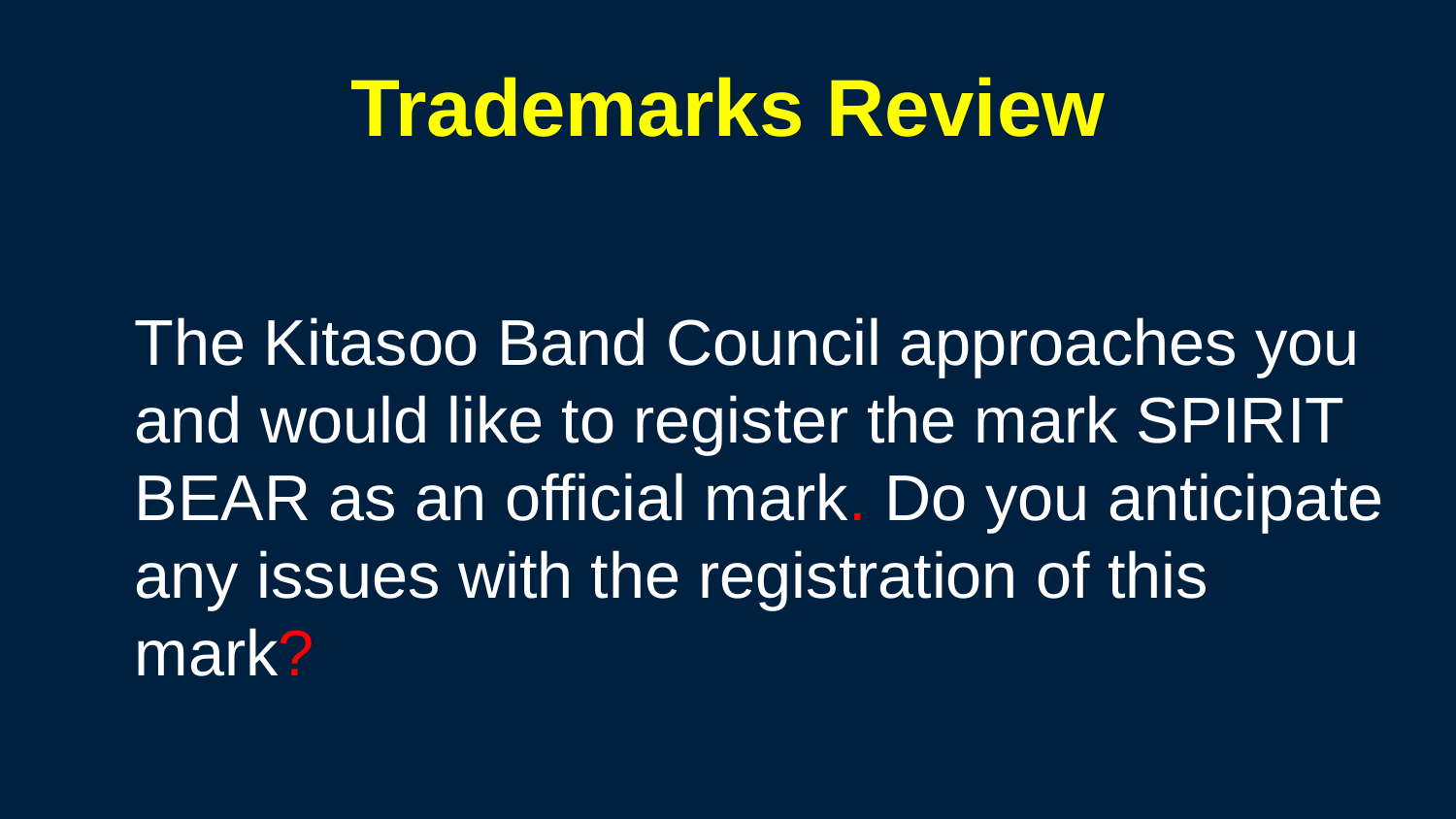

#
Trademarks Review
The Kitasoo Band Council approaches you and would like to register the mark SPIRIT BEAR as an official mark. Do you anticipate any issues with the registration of this mark?

294